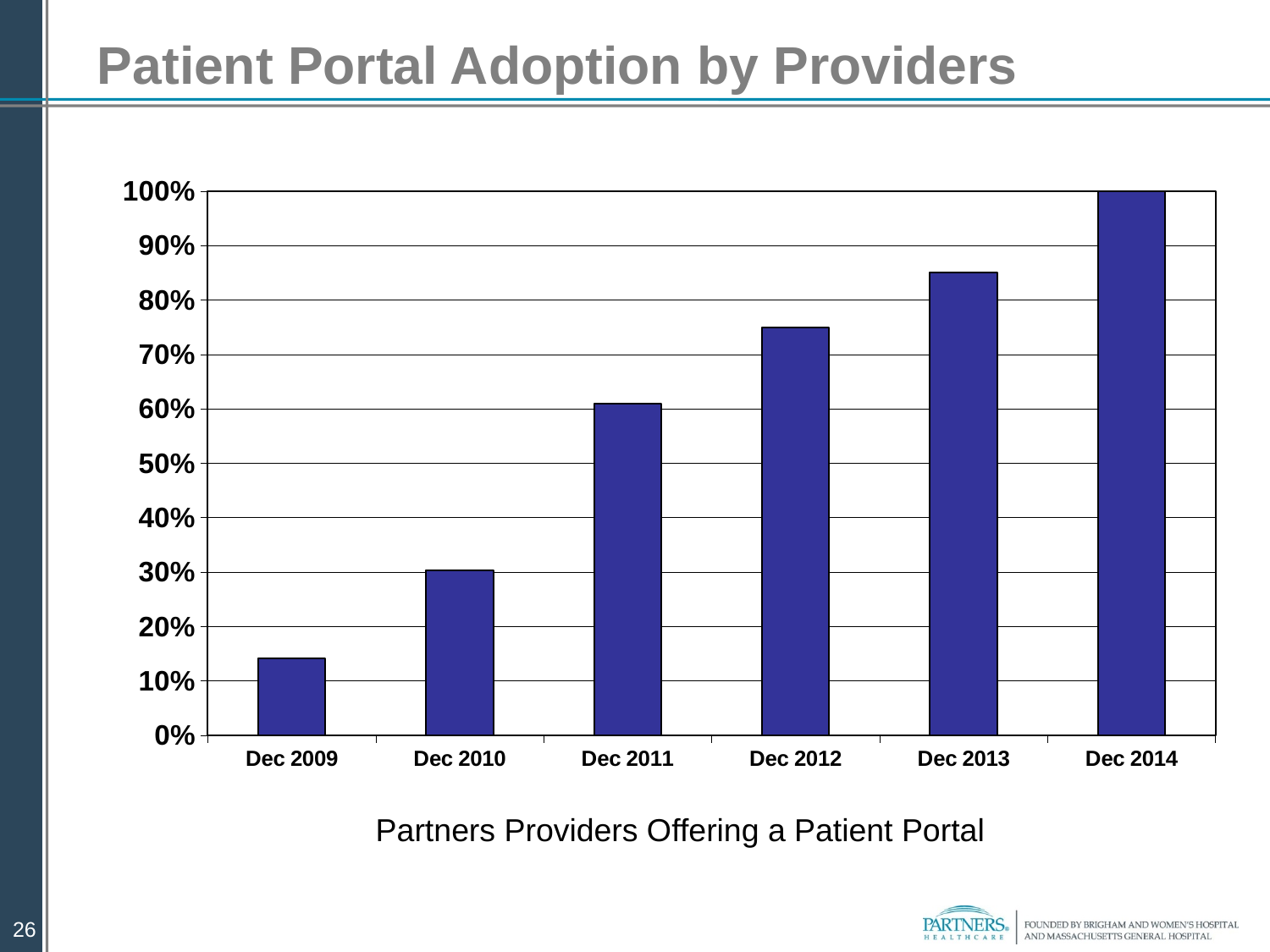

# Patient Portal Adoption by Providers

### Chart

| Category | Actual |  |  |
|---|---|---|---|
| Dec 2009 | 0.141 | None | None |
| Dec 2010 | 0.303 | None | None |
| Dec 2011 | 0.61 | None | None |
| Dec 2012 | 0.75 | None | None |
| Dec 2013 | 0.85 | None | None |
| Dec 2014 | 1.0 | None | None |
Partners Providers Offering a Patient Portal
26